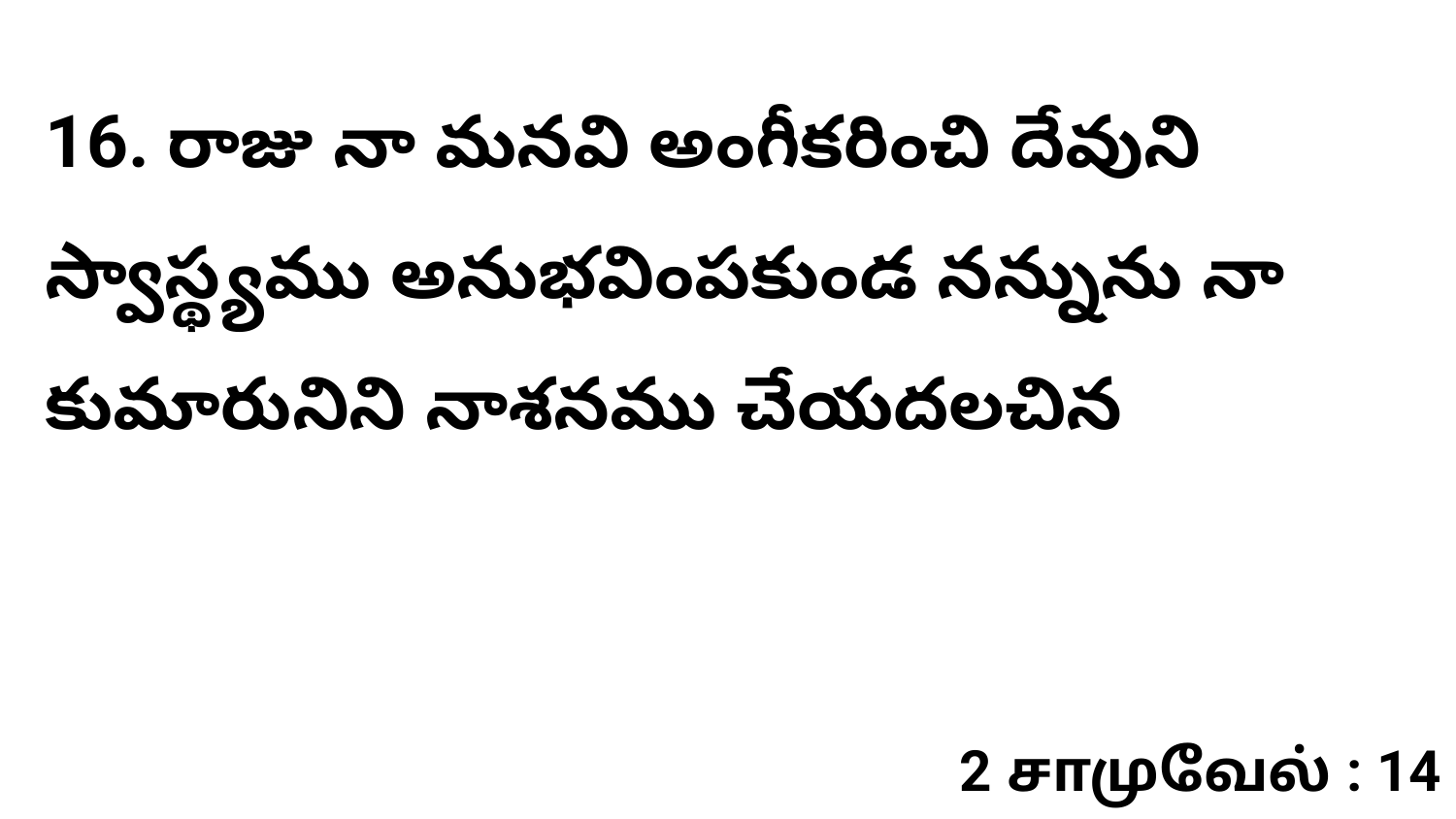

16. రాజు నా మనవి అంగీకరించి దేవుని స్వాస్థ్యము అనుభవింపకుండ నన్నును నా కుమారునిని నాశనము చేయదలచిన
2 சாமுவேல் : 14